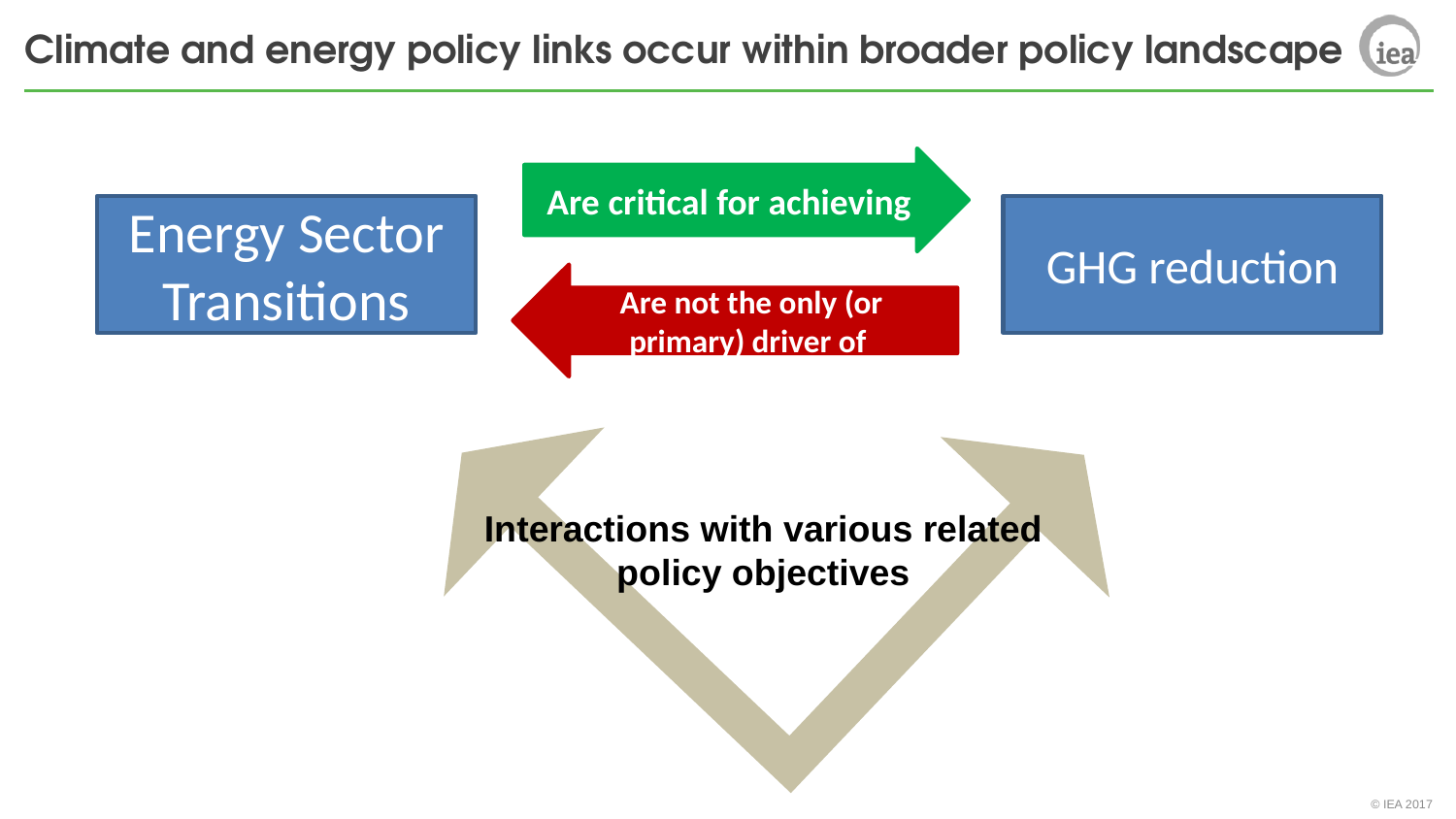

Climate and energy policy links occur within broader policy landscape
Are critical for achieving
Energy Sector Transitions
GHG reduction
Are not the only (or primary) driver of

Interactions with various related policy objectives